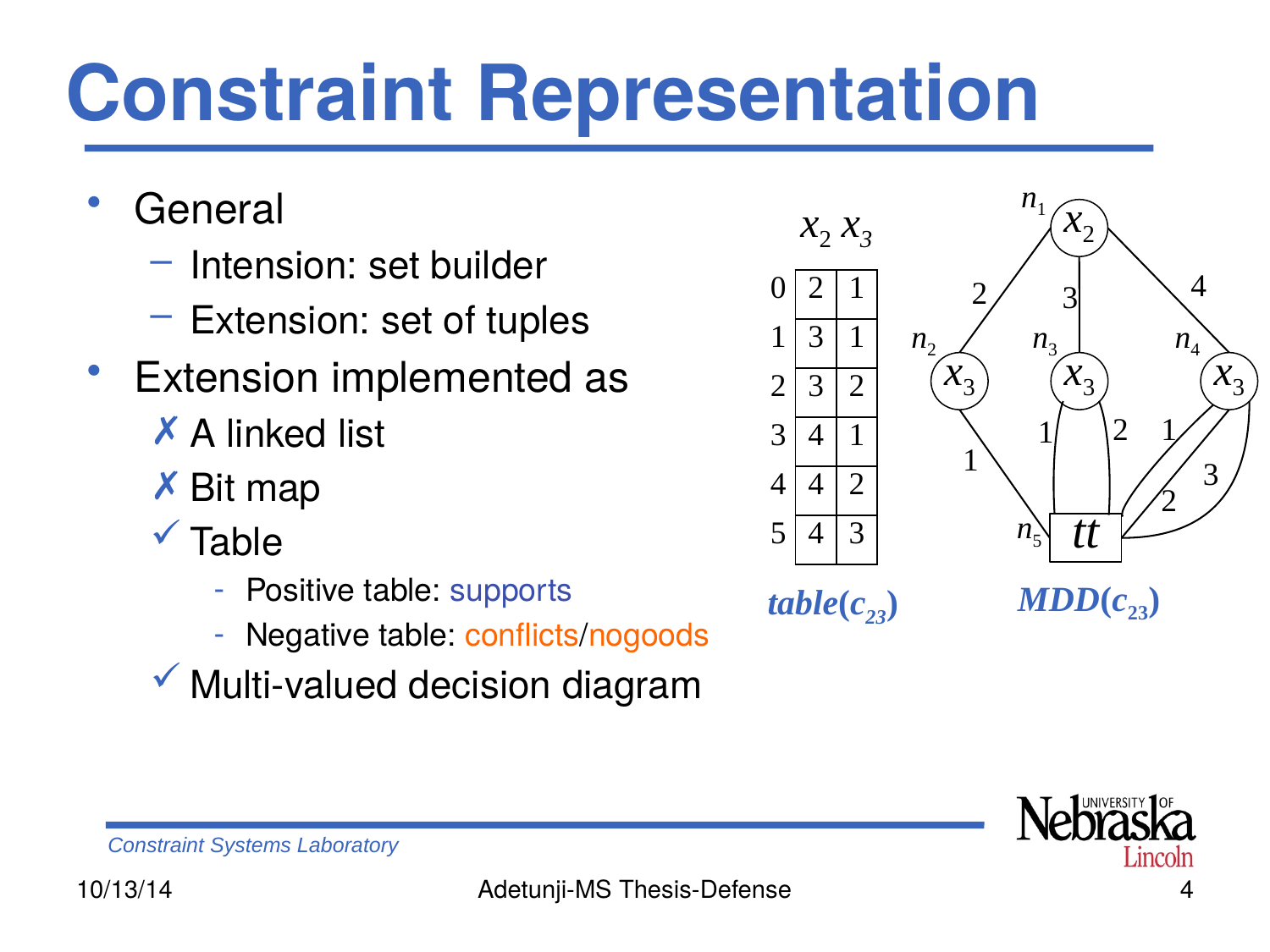

# Constraint Representation
n1
General
Intension: set builder
Extension: set of tuples
Extension implemented as
A linked list
Bit map
Table
Positive table: supports
Negative table: conflicts/nogoods
Multi-valued decision diagram
|  | x2 | x3 |
| --- | --- | --- |
| 0 | 2 | 1 |
| 1 | 3 | 1 |
| 2 | 3 | 2 |
| 3 | 4 | 1 |
| 4 | 4 | 2 |
| 5 | 4 | 3 |
x2
4
2
3
n2
n3
n4

x3
x3
x3

2
1
1
1
3
2
n5
tt
MDD(c23)
table(c23)
10/13/14
Adetunji-MS Thesis-Defense
4